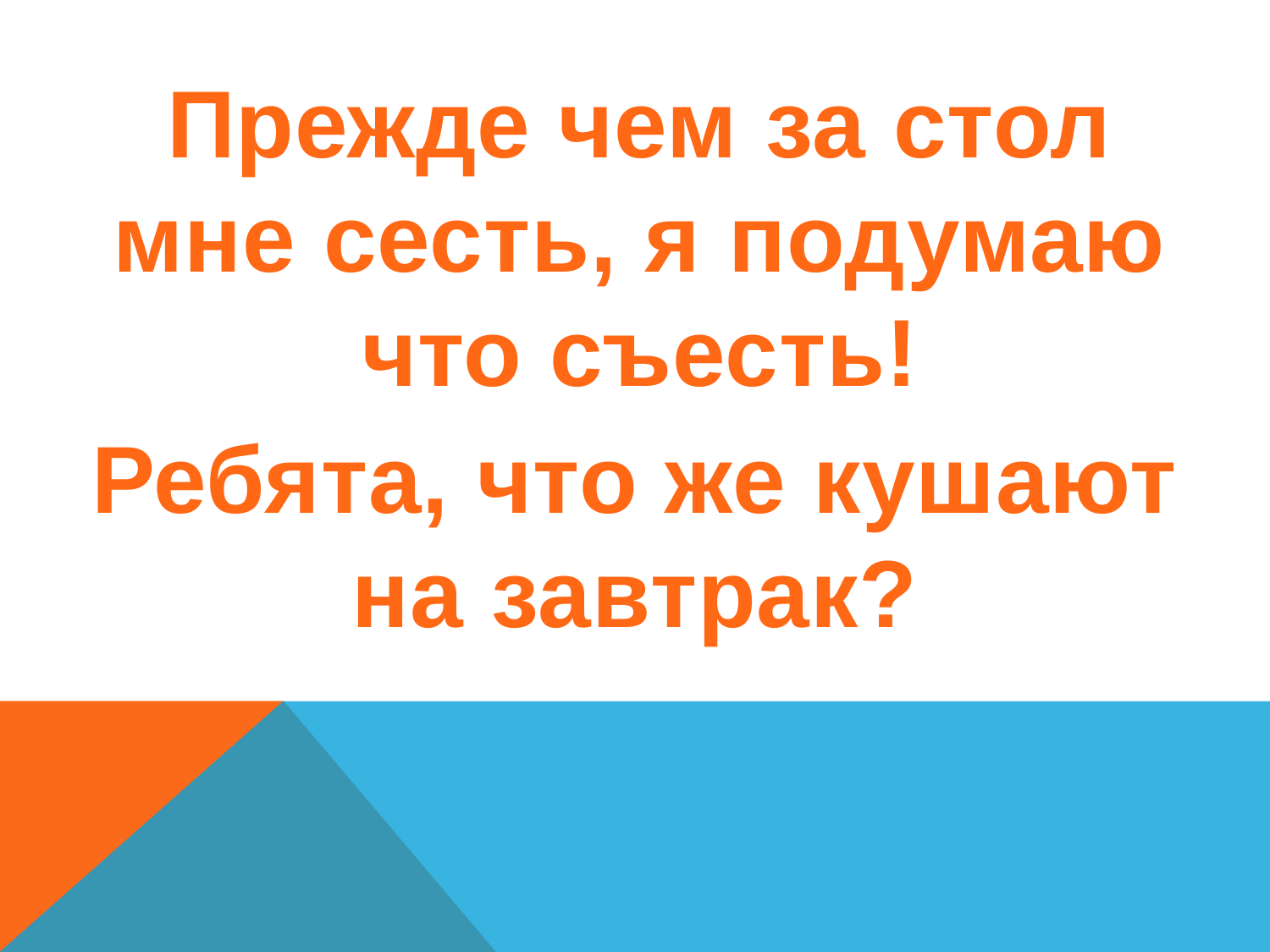

Прежде чем за стол мне сесть, я подумаю что съесть!
Ребята, что же кушают на завтрак?